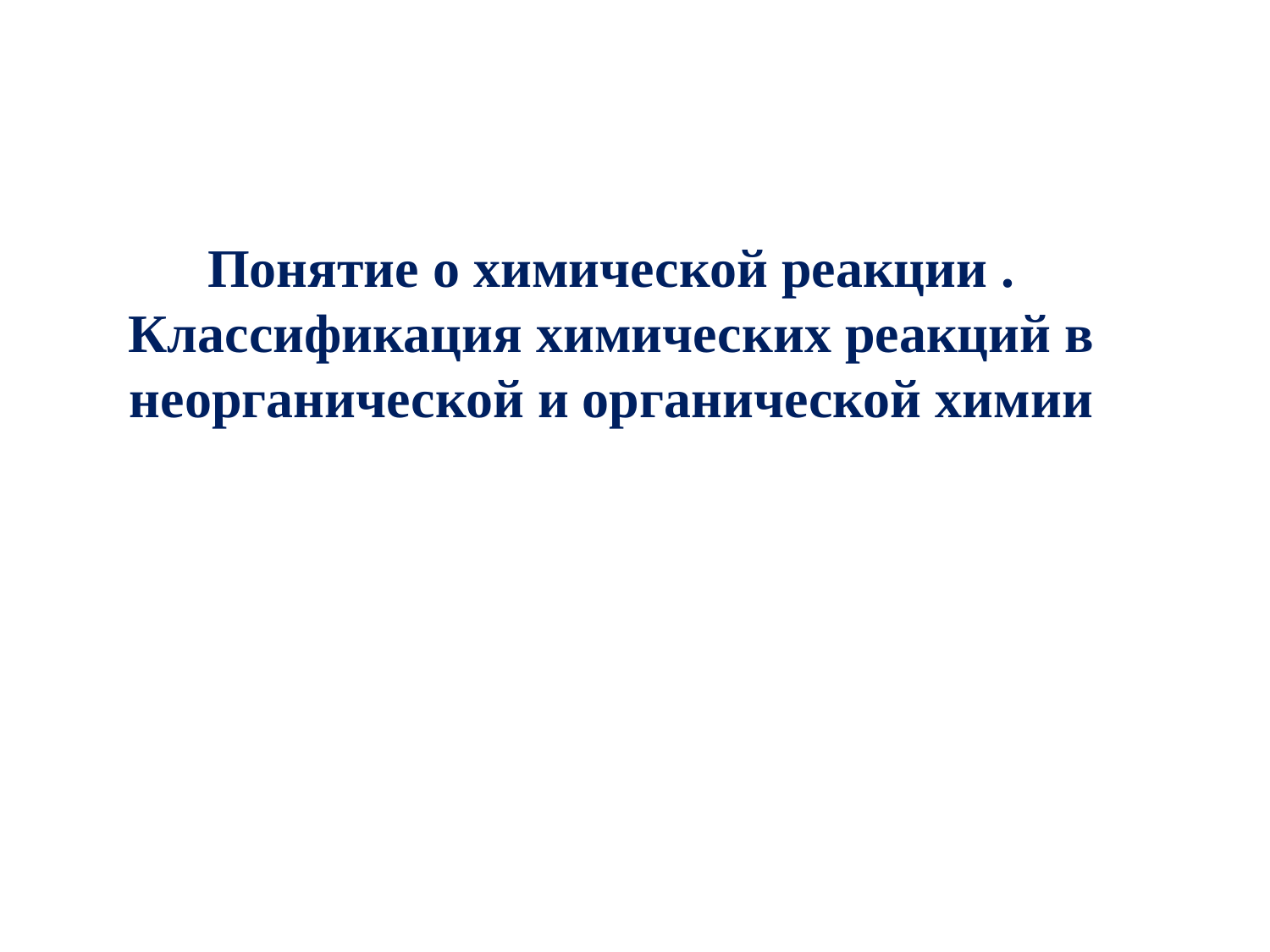

# Понятие о химической реакции . Классификация химических реакций в неорганической и органической химии